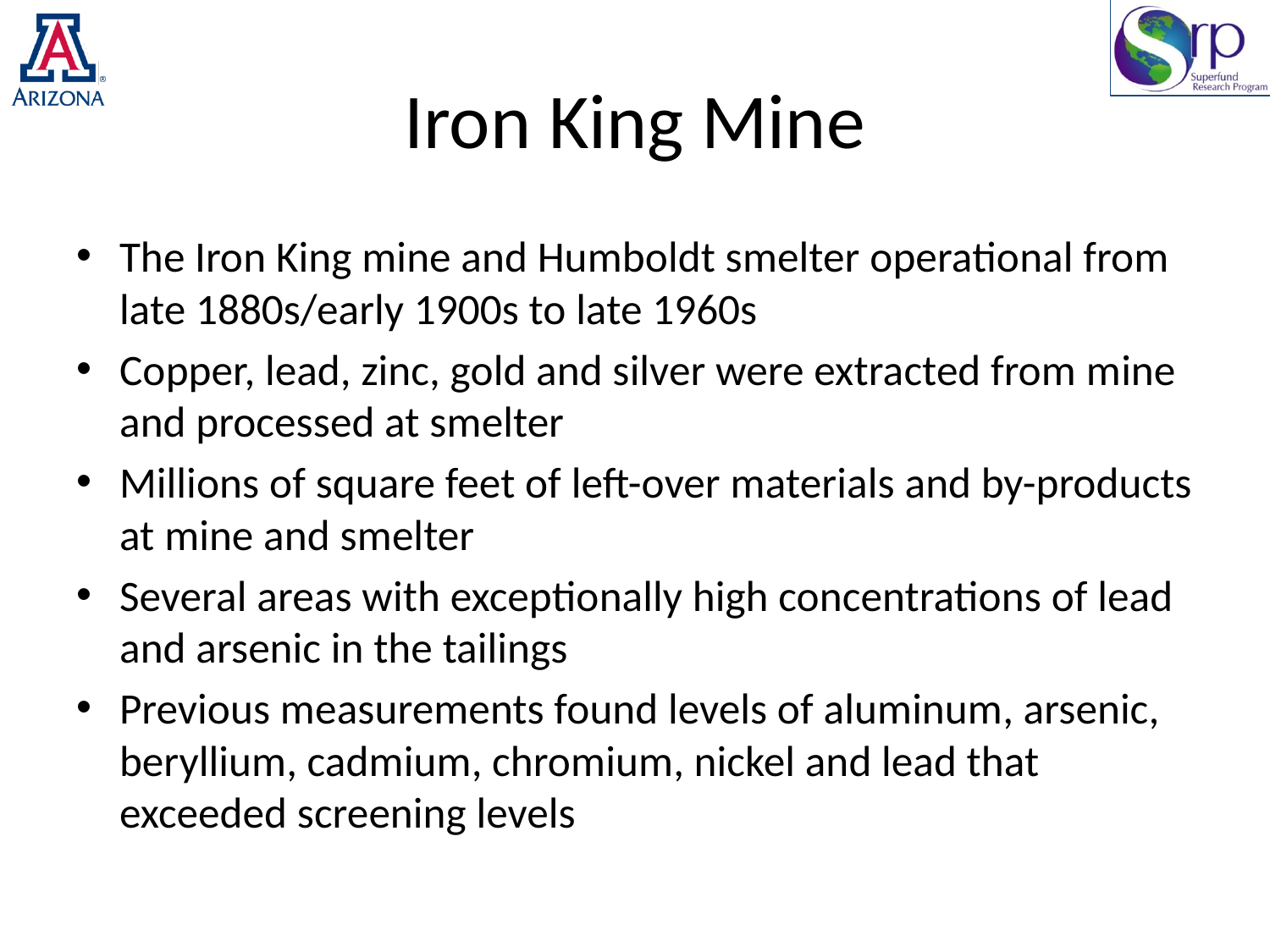

# Iron King Mine
The Iron King mine and Humboldt smelter operational from late 1880s/early 1900s to late 1960s
Copper, lead, zinc, gold and silver were extracted from mine and processed at smelter
Millions of square feet of left-over materials and by-products at mine and smelter
Several areas with exceptionally high concentrations of lead  and arsenic in the tailings
Previous measurements found levels of aluminum, arsenic, beryllium, cadmium, chromium, nickel and lead that exceeded screening levels